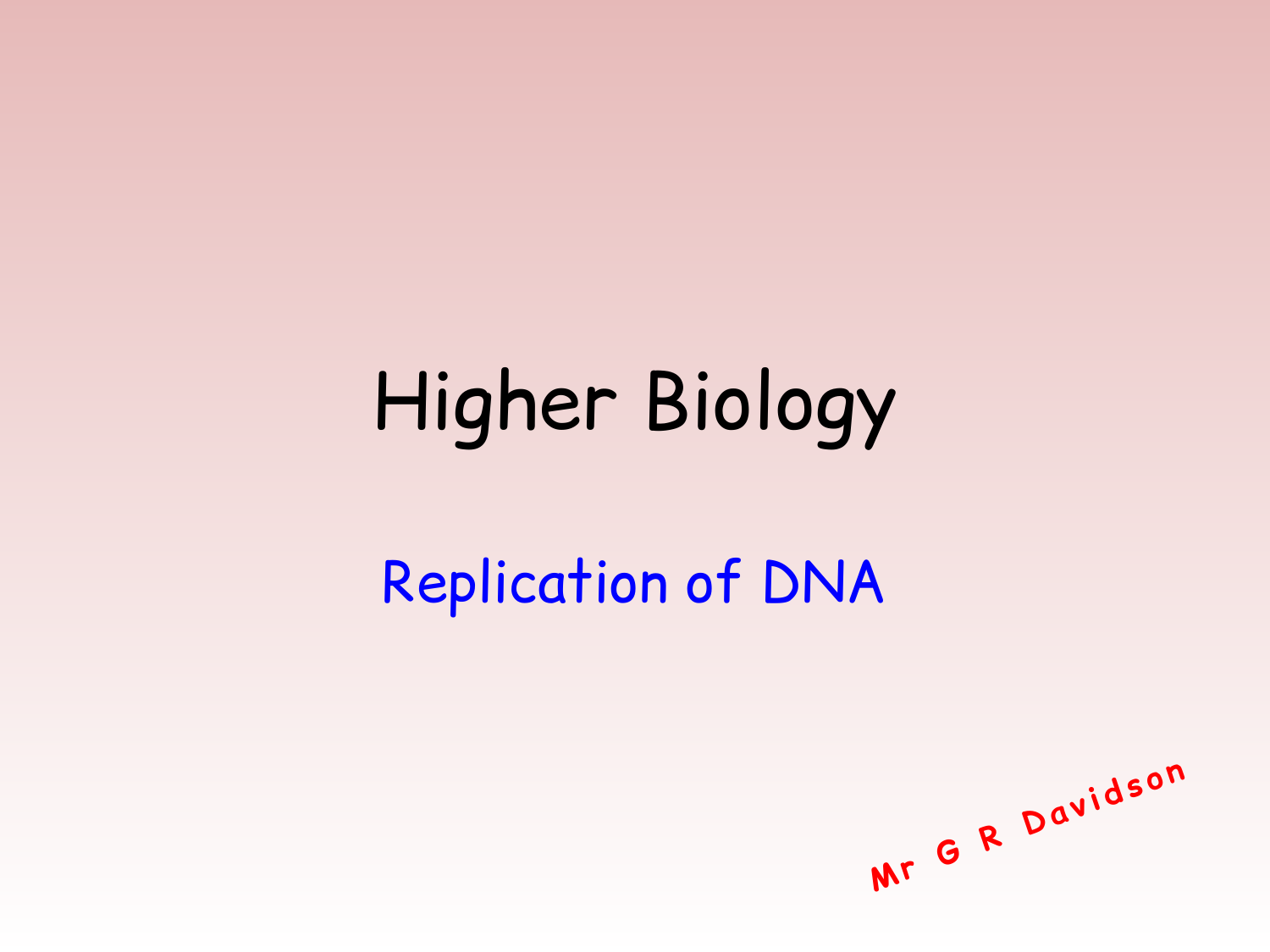

# Higher Biology
Replication of DNA
Mr G R Davidson